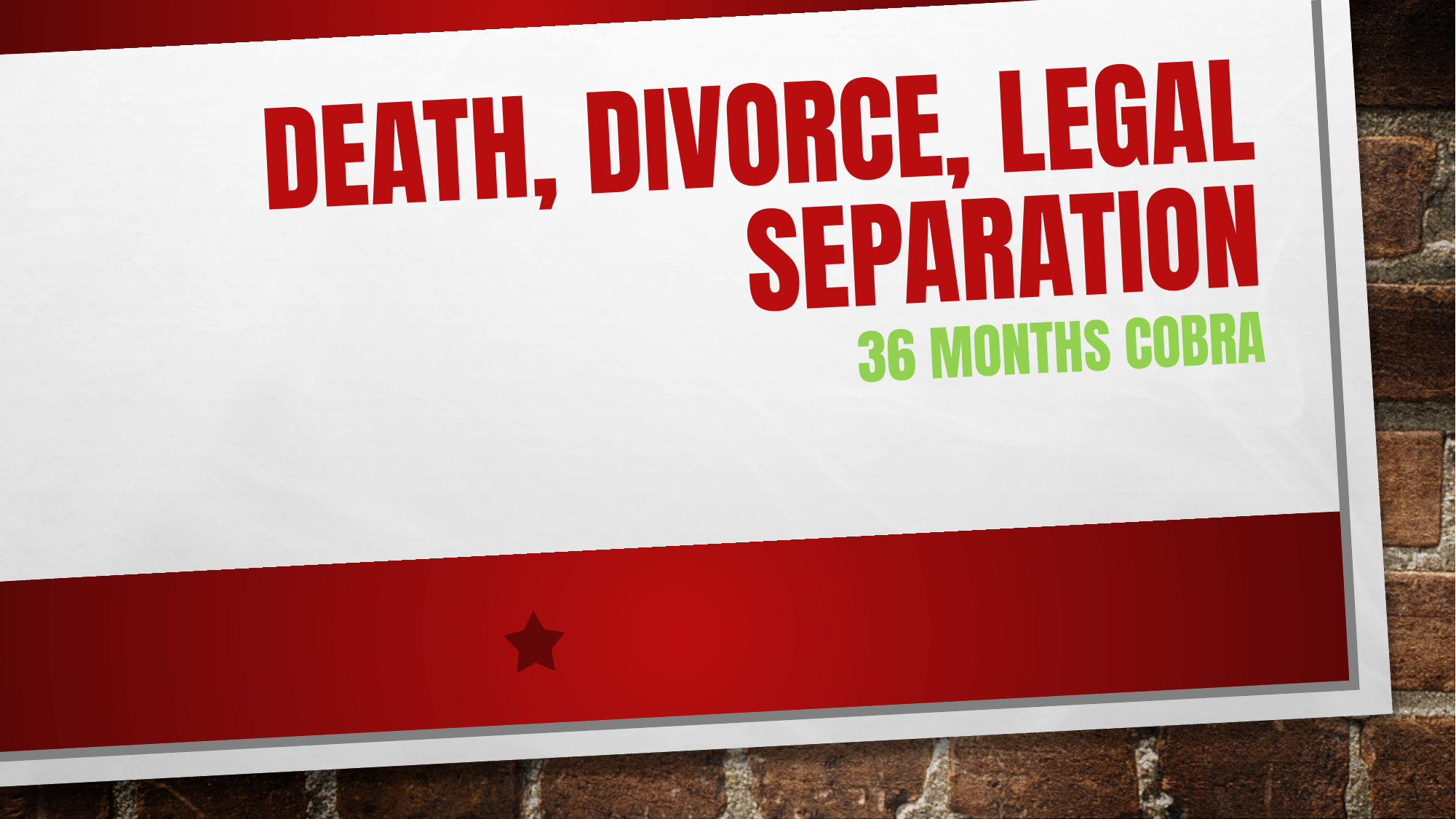

# Death, divorce, legal separation 36 months cobra